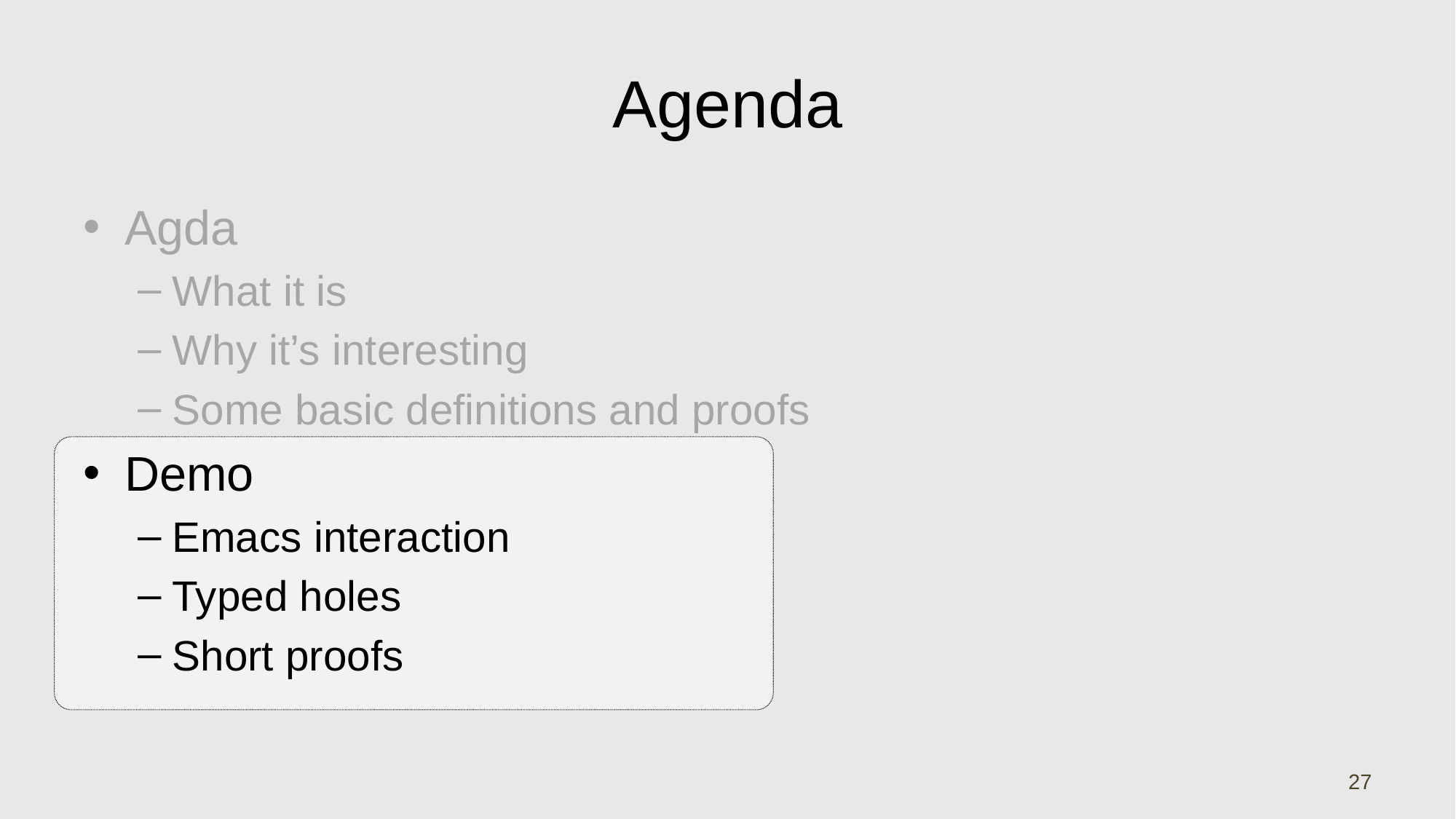

# Agenda
Agda
What it is
Why it’s interesting
Some basic definitions and proofs
Demo
Emacs interaction
Typed holes
Short proofs

27